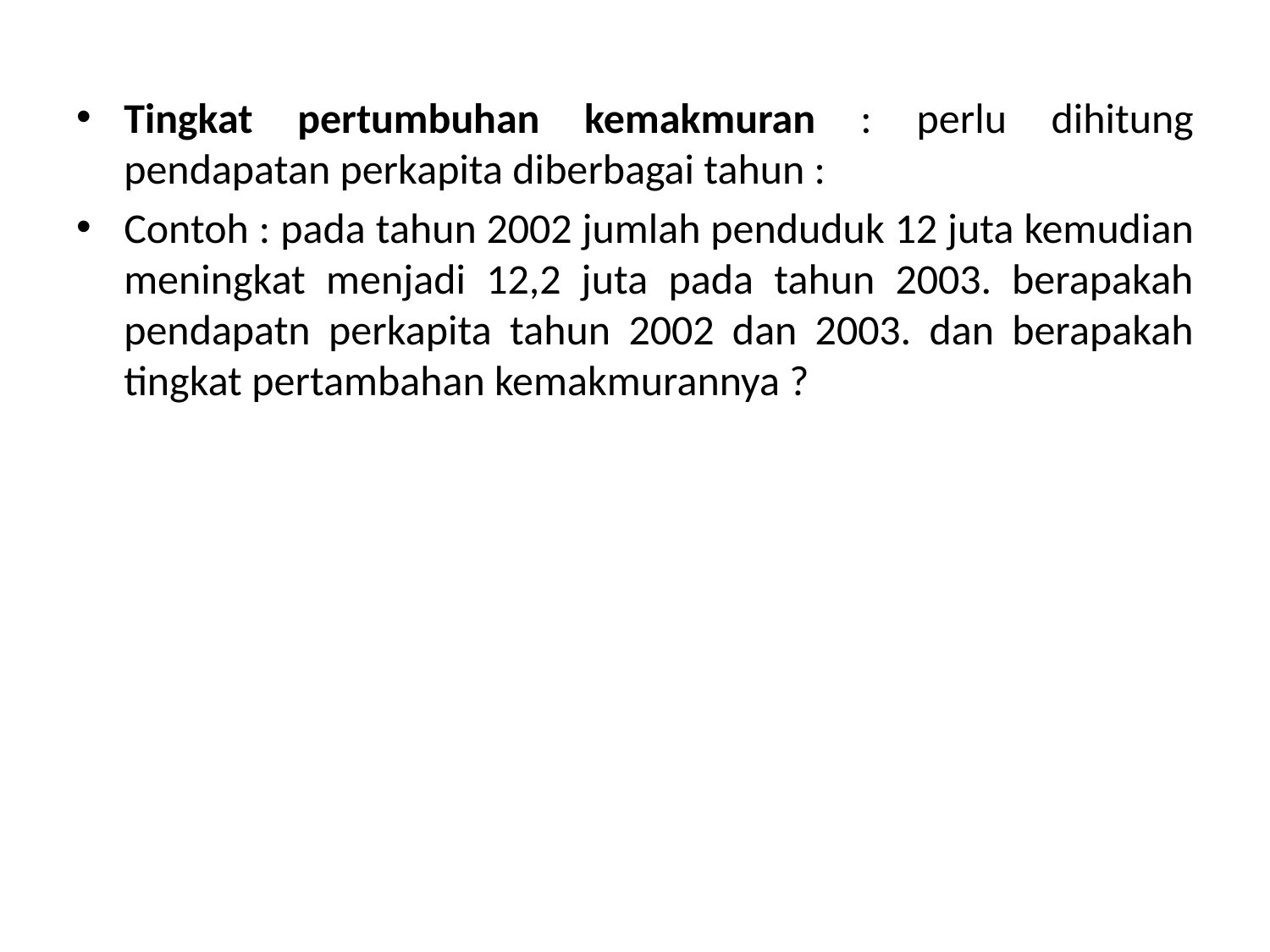

Tingkat pertumbuhan kemakmuran : perlu dihitung pendapatan perkapita diberbagai tahun :
Contoh : pada tahun 2002 jumlah penduduk 12 juta kemudian meningkat menjadi 12,2 juta pada tahun 2003. berapakah pendapatn perkapita tahun 2002 dan 2003. dan berapakah tingkat pertambahan kemakmurannya ?
Jawab :
Tingkat pendapatn              = Rp 120 triliun  = Rp 10 Juta
     perkapita 2002	        	       12 juta
Tingkat pendapatan            = Rp 126 triliun   = Rp 10,3278 Juta
     perkapita 2003		       12,2 juta
Pertambahan pendapatan = Rp 10,3278 Juta - Rp 10 Juta X 100= 3,3 %
				            10 Juta